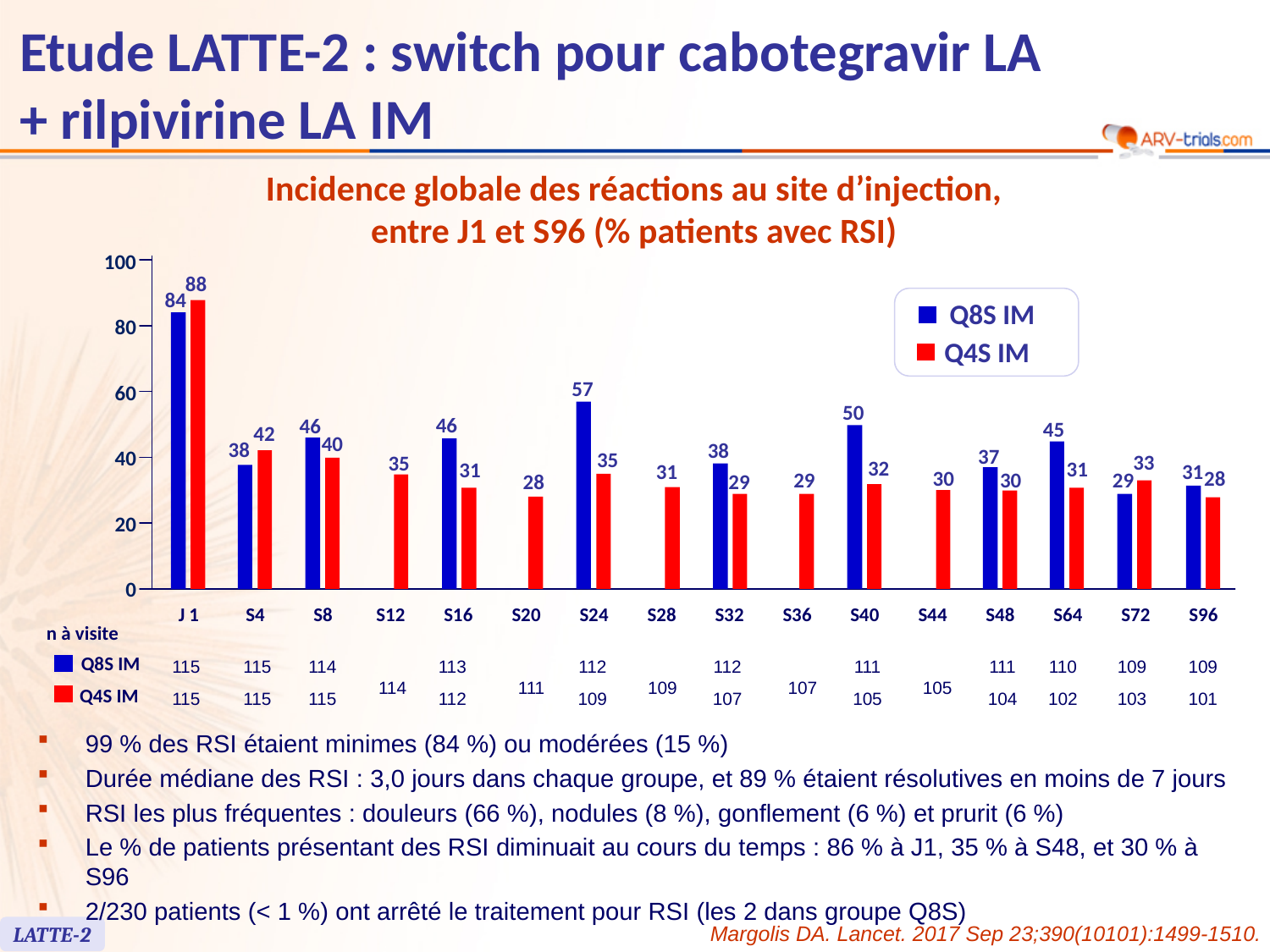

# Etude LATTE-2 : switch pour cabotegravir LA + rilpivirine LA IM
Incidence globale des réactions au site d’injection,
entre J1 et S96 (% patients avec RSI)
100

88
84
80
57
60
50
46
46
45
42
40
38
38
37
40
35
33
35
32
31
31
31
31
30
28
30
29
29
29
28
20
0
J 1
S4
S8
S12
S16
S20
S24
S28
S32
S36
S40
S44
S48
S64
S72
S96

Q8S IM

Q4S IM

n à visite
115
115
115
115
114
115

114
113
112

111
112
109

109
112
107

107
111
105

105
111
104
110
102
109
103
109
101
Q8S IM

Q4S IM

99 % des RSI étaient minimes (84 %) ou modérées (15 %)
Durée médiane des RSI : 3,0 jours dans chaque groupe, et 89 % étaient résolutives en moins de 7 jours
RSI les plus fréquentes : douleurs (66 %), nodules (8 %), gonflement (6 %) et prurit (6 %)
Le % de patients présentant des RSI diminuait au cours du temps : 86 % à J1, 35 % à S48, et 30 % à S96
2/230 patients (< 1 %) ont arrêté le traitement pour RSI (les 2 dans groupe Q8S)

Margolis DA. Lancet. 2017 Sep 23;390(10101):1499-1510.
LATTE-2